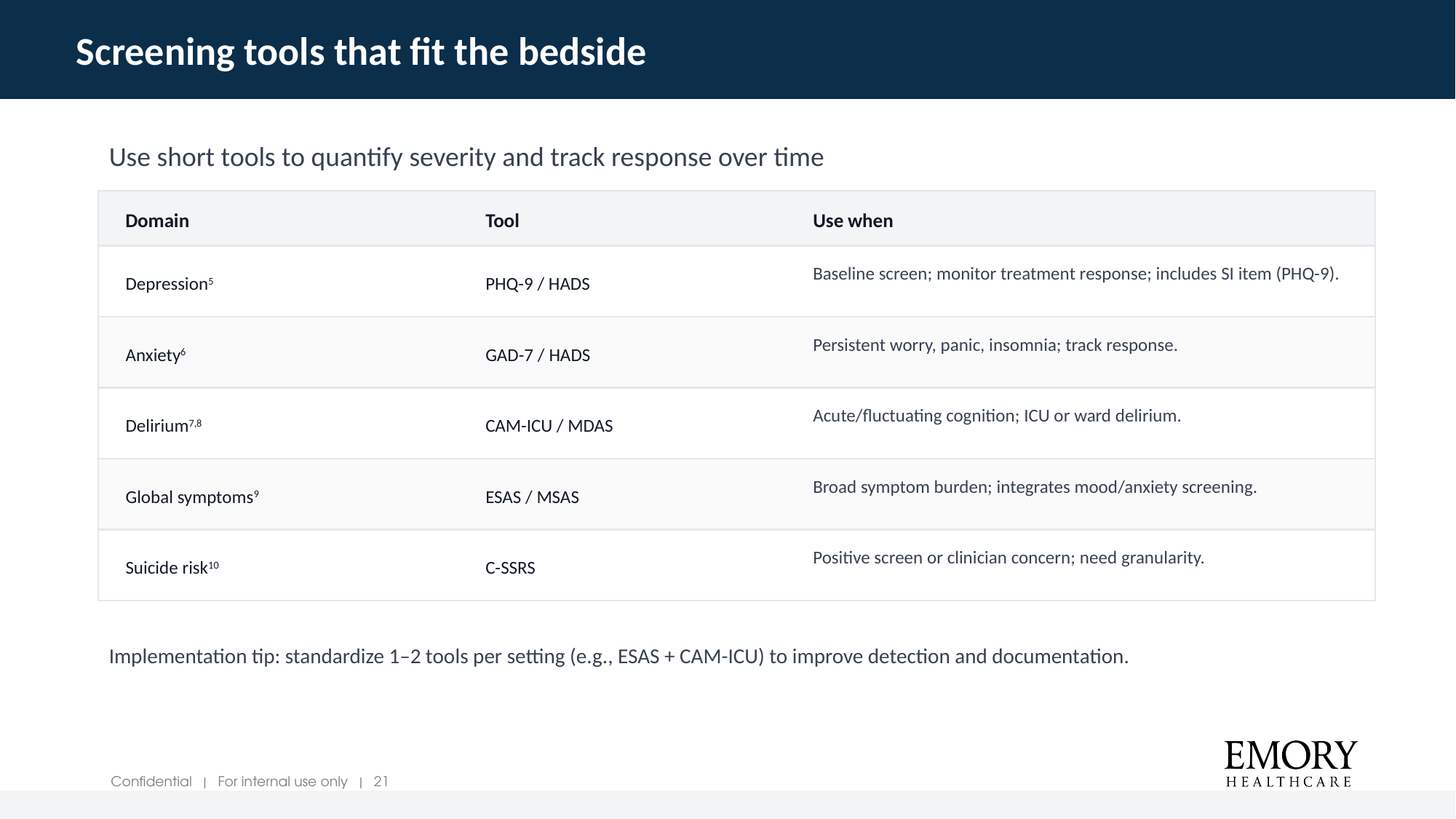

Screening tools that fit the bedside
Use short tools to quantify severity and track response over time

Domain
Tool
Use when

Baseline screen; monitor treatment response; includes SI item (PHQ-9).
Depression5
PHQ-9 / HADS

Persistent worry, panic, insomnia; track response.
Anxiety6
GAD-7 / HADS

Acute/fluctuating cognition; ICU or ward delirium.
Delirium7,8
CAM-ICU / MDAS

Broad symptom burden; integrates mood/anxiety screening.
Global symptoms9
ESAS / MSAS

Positive screen or clinician concern; need granularity.
Suicide risk10
C-SSRS
Implementation tip: standardize 1–2 tools per setting (e.g., ESAS + CAM-ICU) to improve detection and documentation.